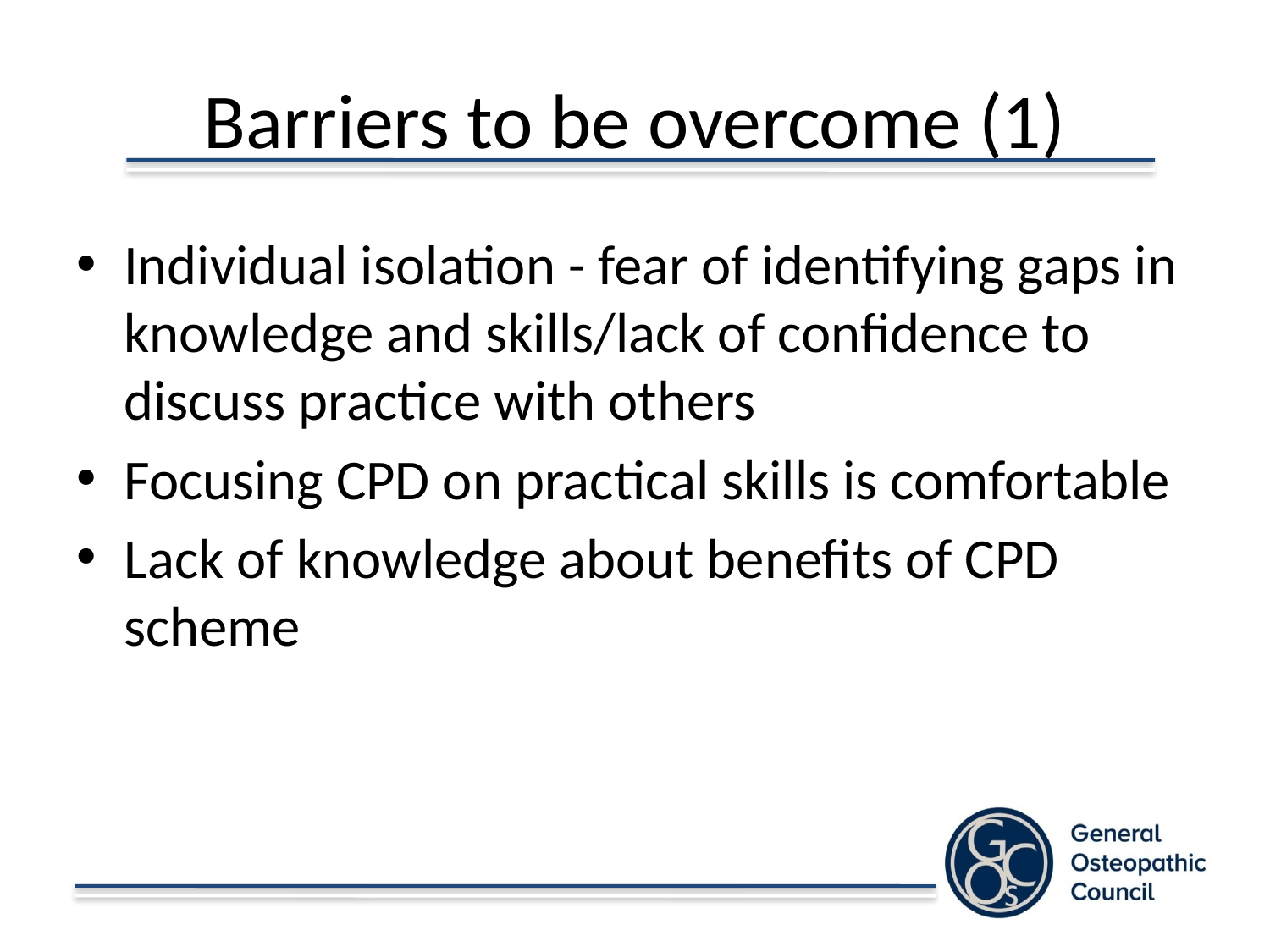

# Barriers to be overcome (1)
Individual isolation - fear of identifying gaps in knowledge and skills/lack of confidence to discuss practice with others
Focusing CPD on practical skills is comfortable
Lack of knowledge about benefits of CPD scheme